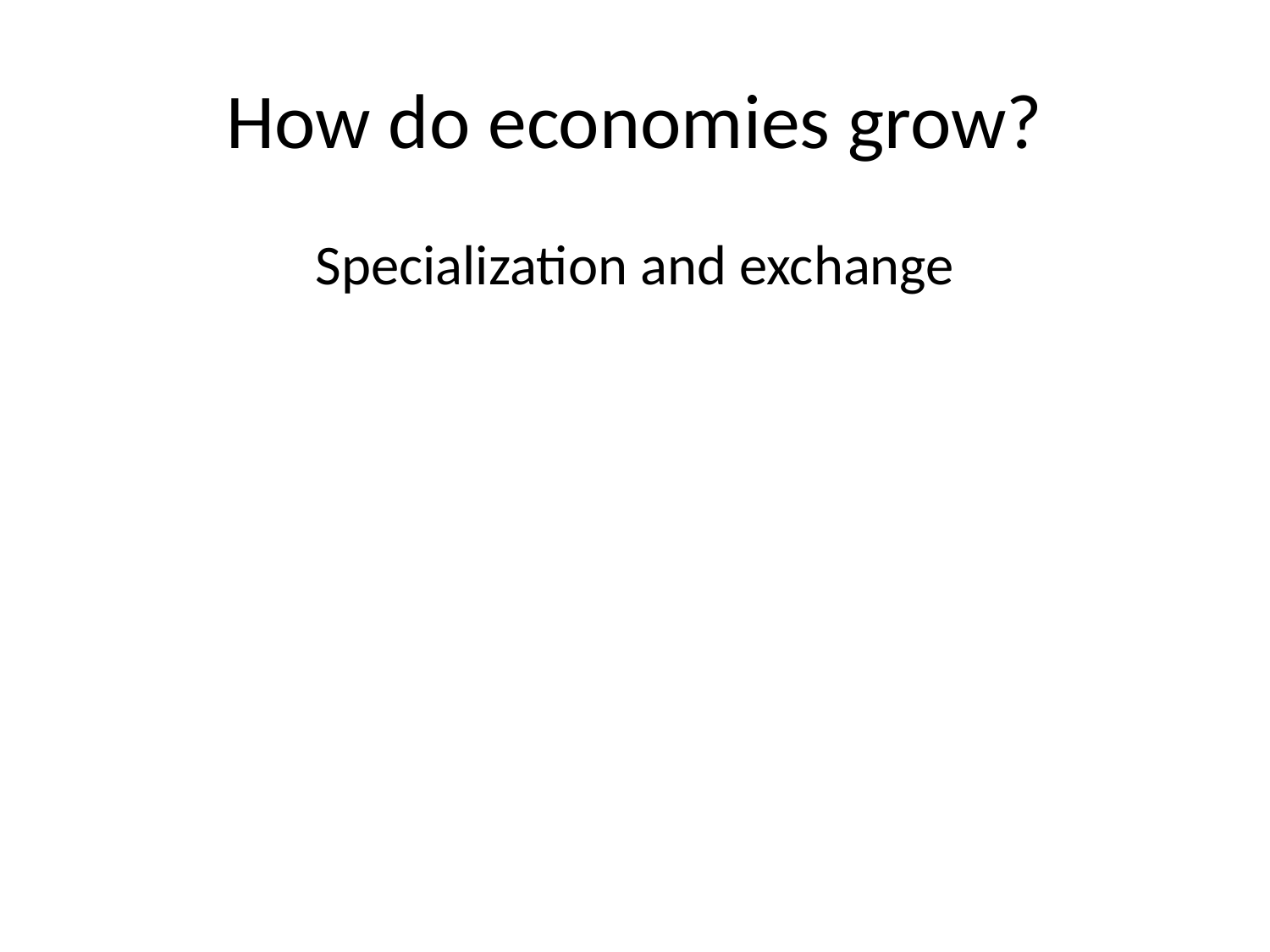

# How do economies grow?
Specialization and exchange